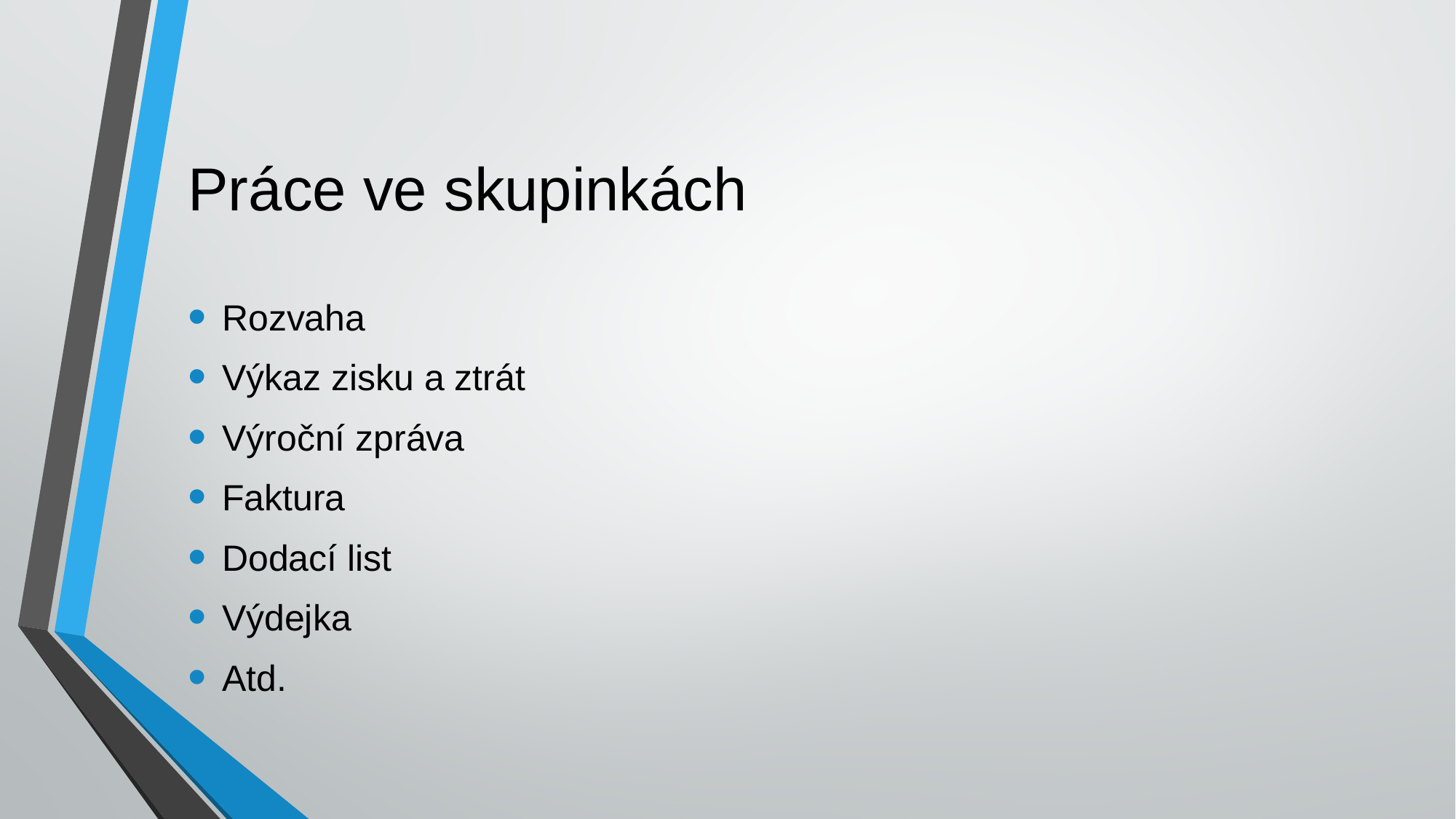

# Práce ve skupinkách
Rozvaha
Výkaz zisku a ztrát
Výroční zpráva
Faktura
Dodací list
Výdejka
Atd.